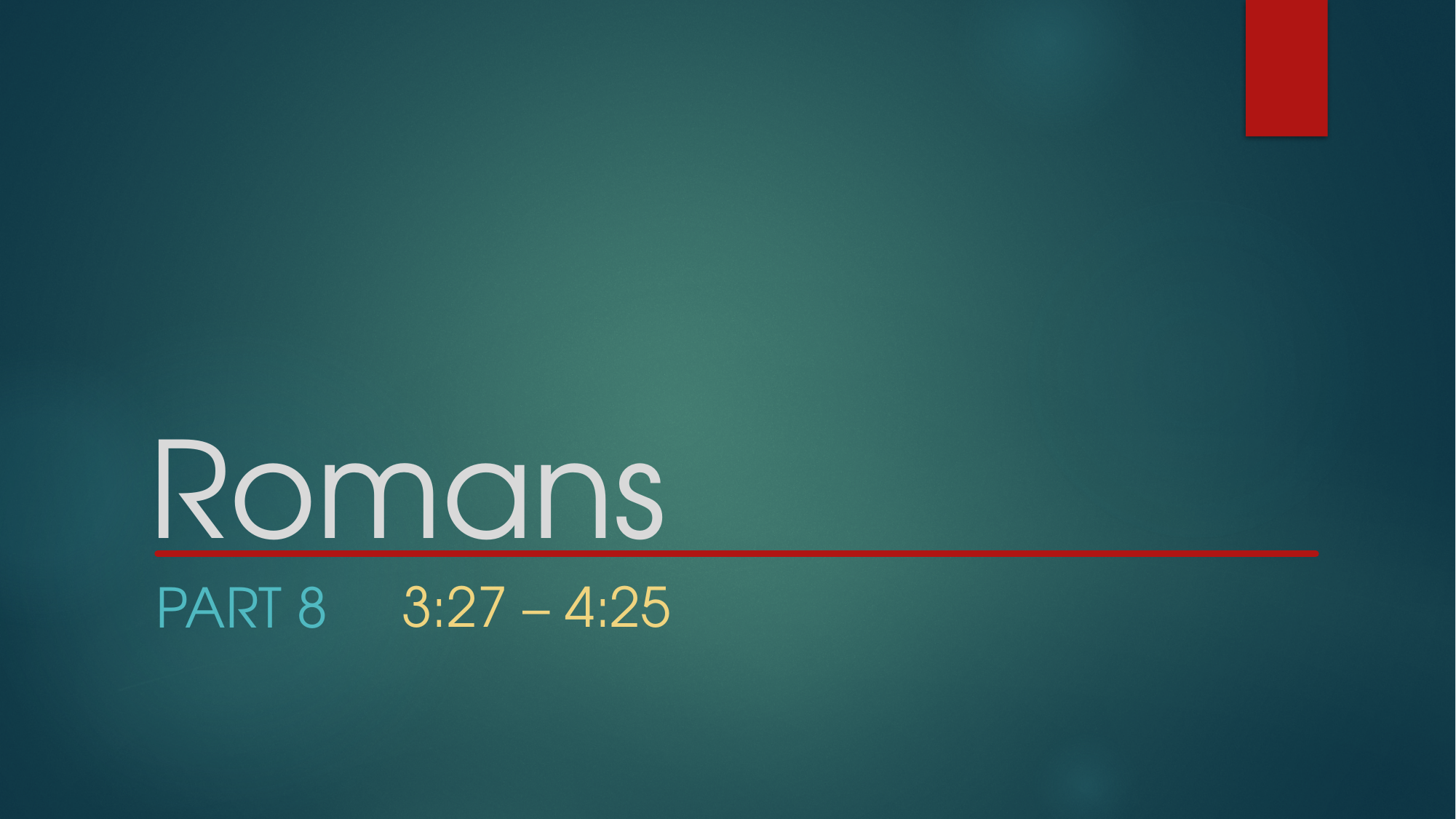

# Romans
3:27 – 4:25
Part 8